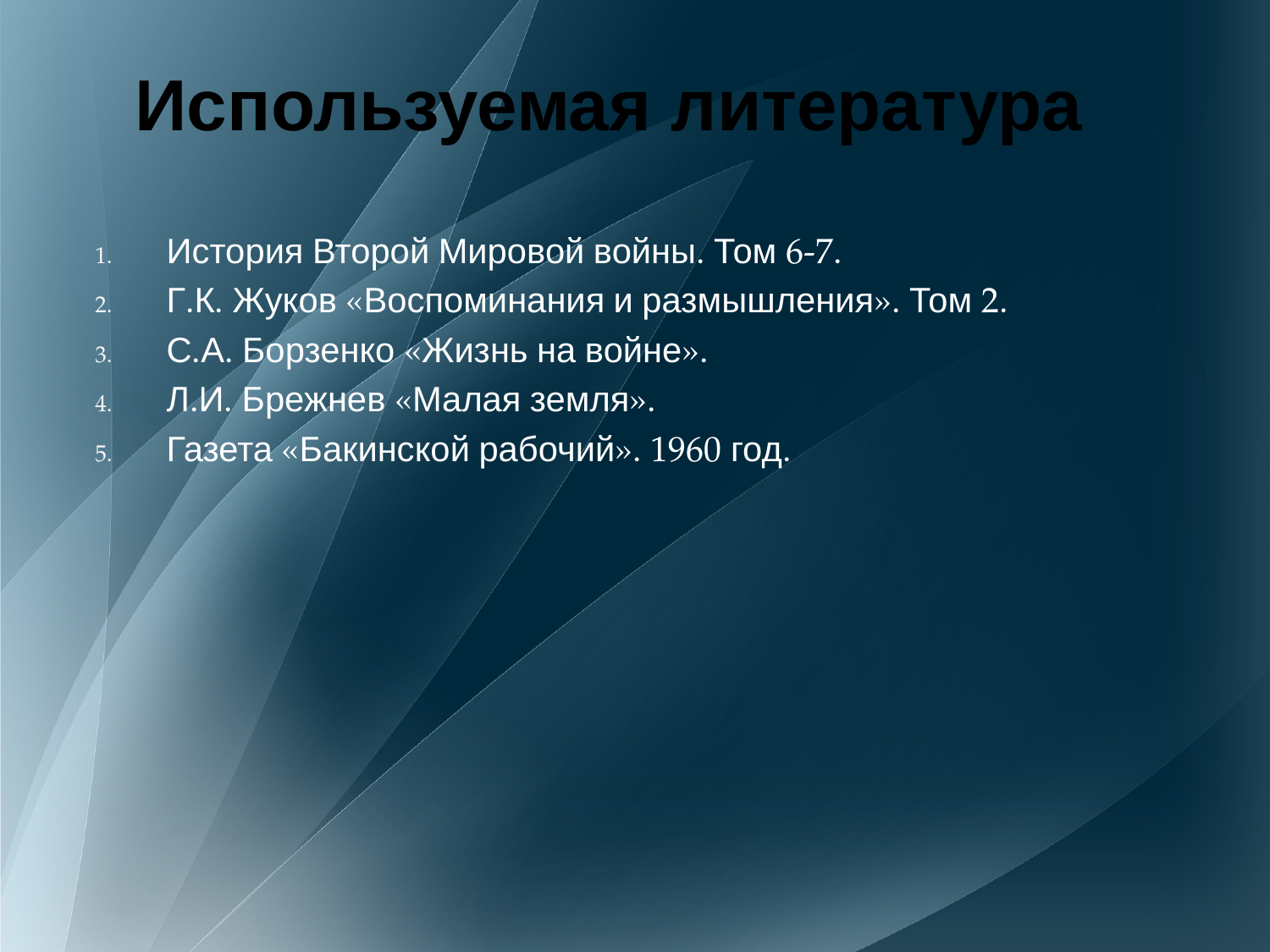

# Используемая литература
История Второй Мировой войны. Том 6-7.
Г.К. Жуков «Воспоминания и размышления». Том 2.
С.А. Борзенко «Жизнь на войне».
Л.И. Брежнев «Малая земля».
Газета «Бакинской рабочий». 1960 год.